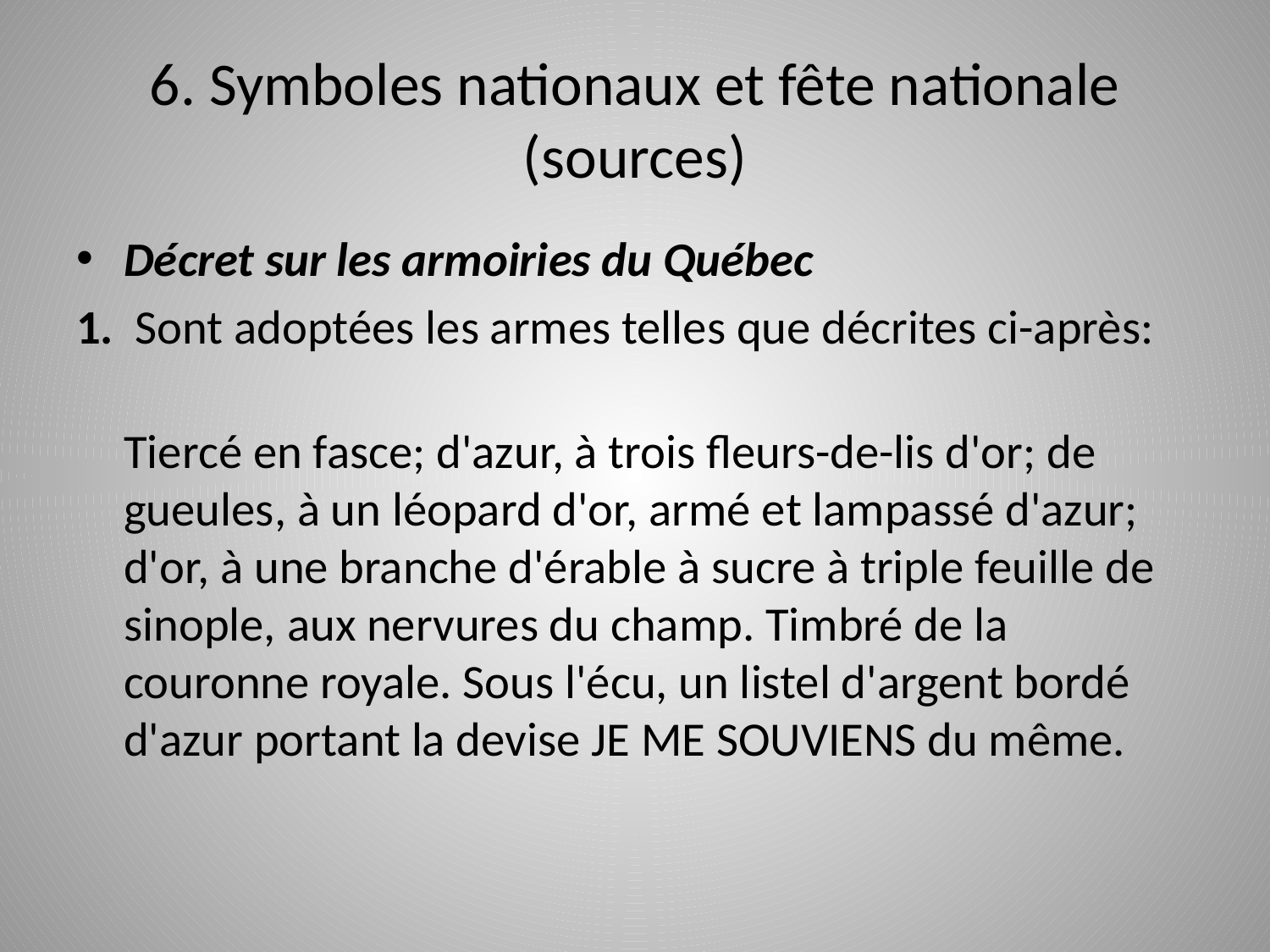

# 6. Symboles nationaux et fête nationale (sources)
Décret sur les armoiries du Québec
1.  Sont adoptées les armes telles que décrites ci-après:
Tiercé en fasce; d'azur, à trois fleurs-de-lis d'or; de gueules, à un léopard d'or, armé et lampassé d'azur; d'or, à une branche d'érable à sucre à triple feuille de sinople, aux nervures du champ. Timbré de la couronne royale. Sous l'écu, un listel d'argent bordé d'azur portant la devise JE ME SOUVIENS du même.